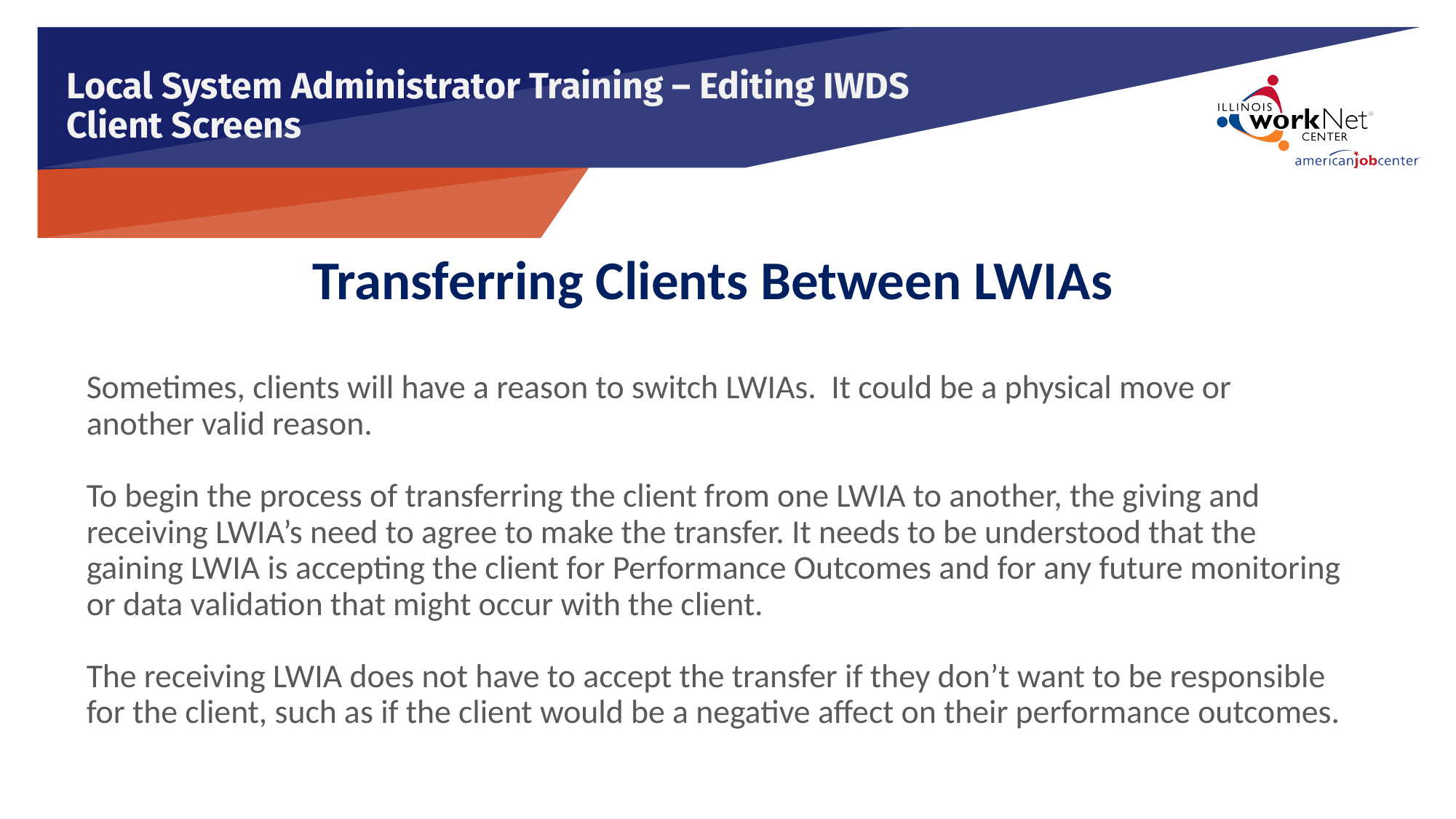

# Local System Administrator Training – Editing IWDS Client Screens
Transferring Clients Between LWIAs
Sometimes, clients will have a reason to switch LWIAs.  It could be a physical move or another valid reason.
To begin the process of transferring the client from one LWIA to another, the giving and receiving LWIA’s need to agree to make the transfer. It needs to be understood that the gaining LWIA is accepting the client for Performance Outcomes and for any future monitoring or data validation that might occur with the client.
The receiving LWIA does not have to accept the transfer if they don’t want to be responsible for the client, such as if the client would be a negative affect on their performance outcomes.